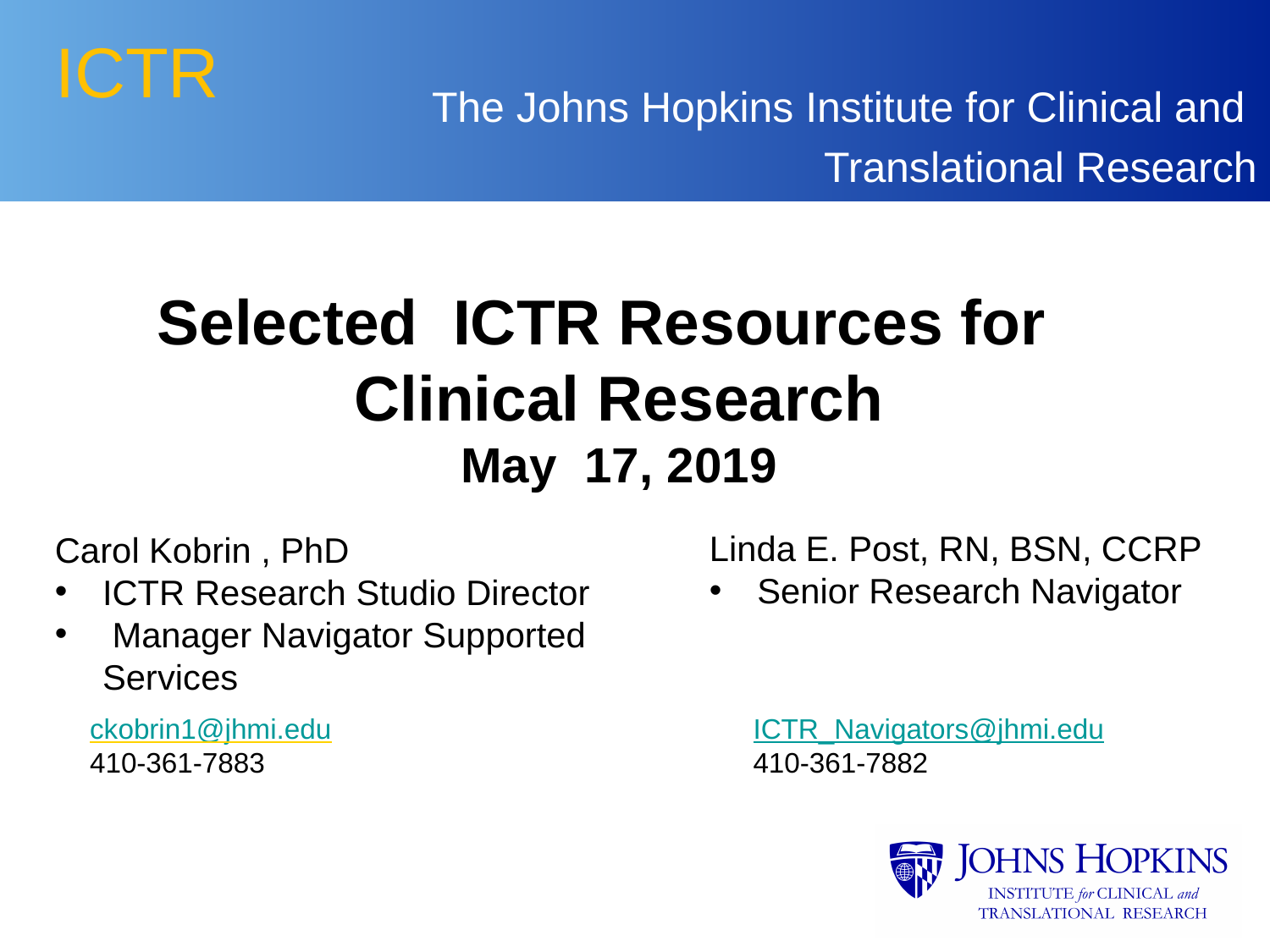

# ICTR
The Johns Hopkins Institute for Clinical and
Translational Research
Selected  ICTR Resources for   Clinical Research
May  17, 2019
Linda E. Post, RN, BSN, CCRP
Senior Research Navigator
ICTR_Navigators@jhmi.edu
410-361-7882
Carol Kobrin , PhD
ICTR Research Studio Director
 Manager Navigator Supported  Services
ckobrin1@jhmi.edu
410-361-7883